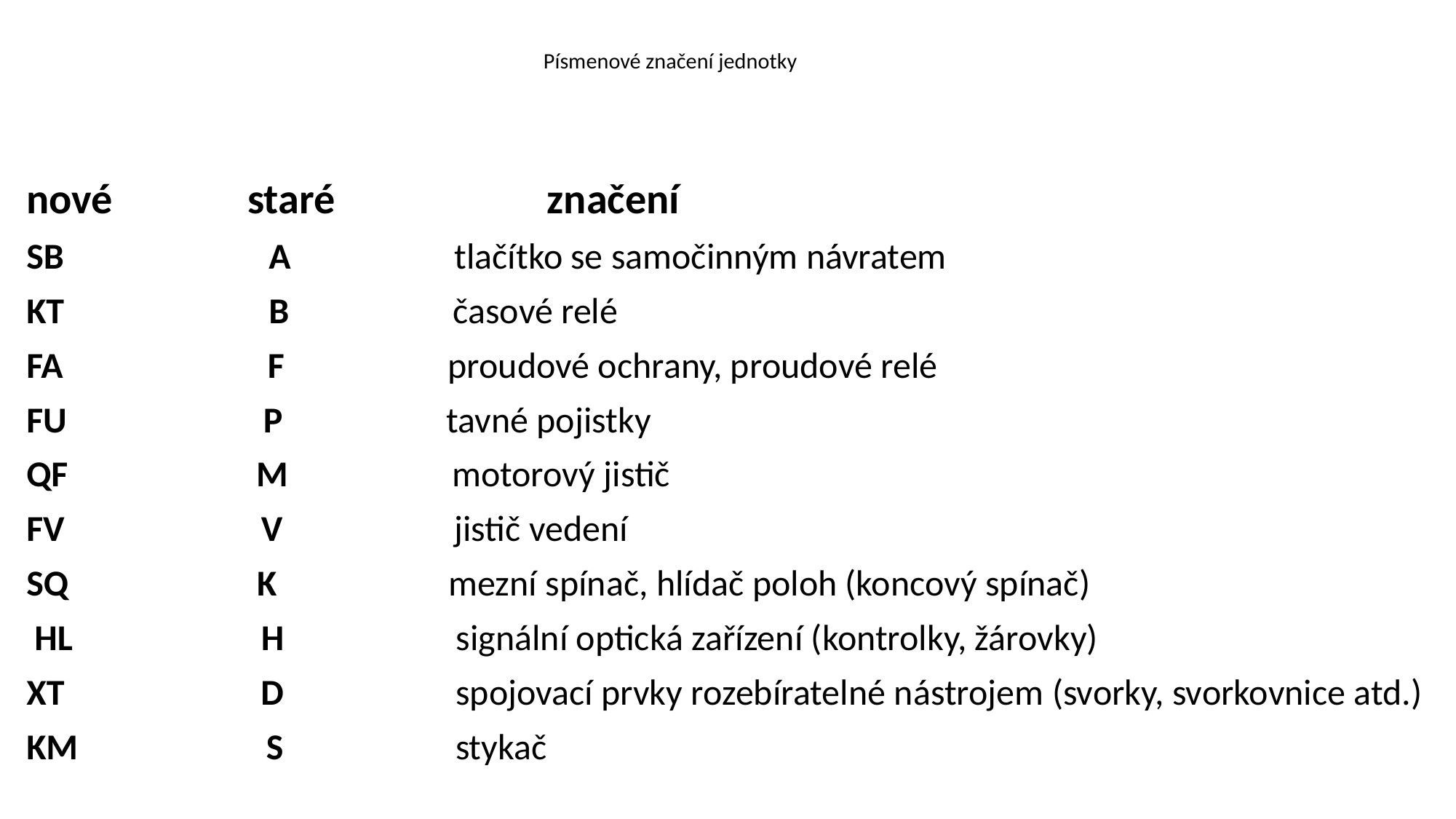

# Písmenové značení jednotky

nové              staré                      značení
SB                         A                    tlačítko se samočinným návratem
KT                         B                    časové relé
FA                         F                    proudové ochrany, proudové relé
FU                        P                    tavné pojistky
QF                       M                    motorový jistič
FV                        V                     jistič vedení
SQ                       K                     mezní spínač, hlídač poloh (koncový spínač)
 HL                       H                     signální optická zařízení (kontrolky, žárovky)
XT                        D                     spojovací prvky rozebíratelné nástrojem (svorky, svorkovnice atd.)
KM                       S                     stykač